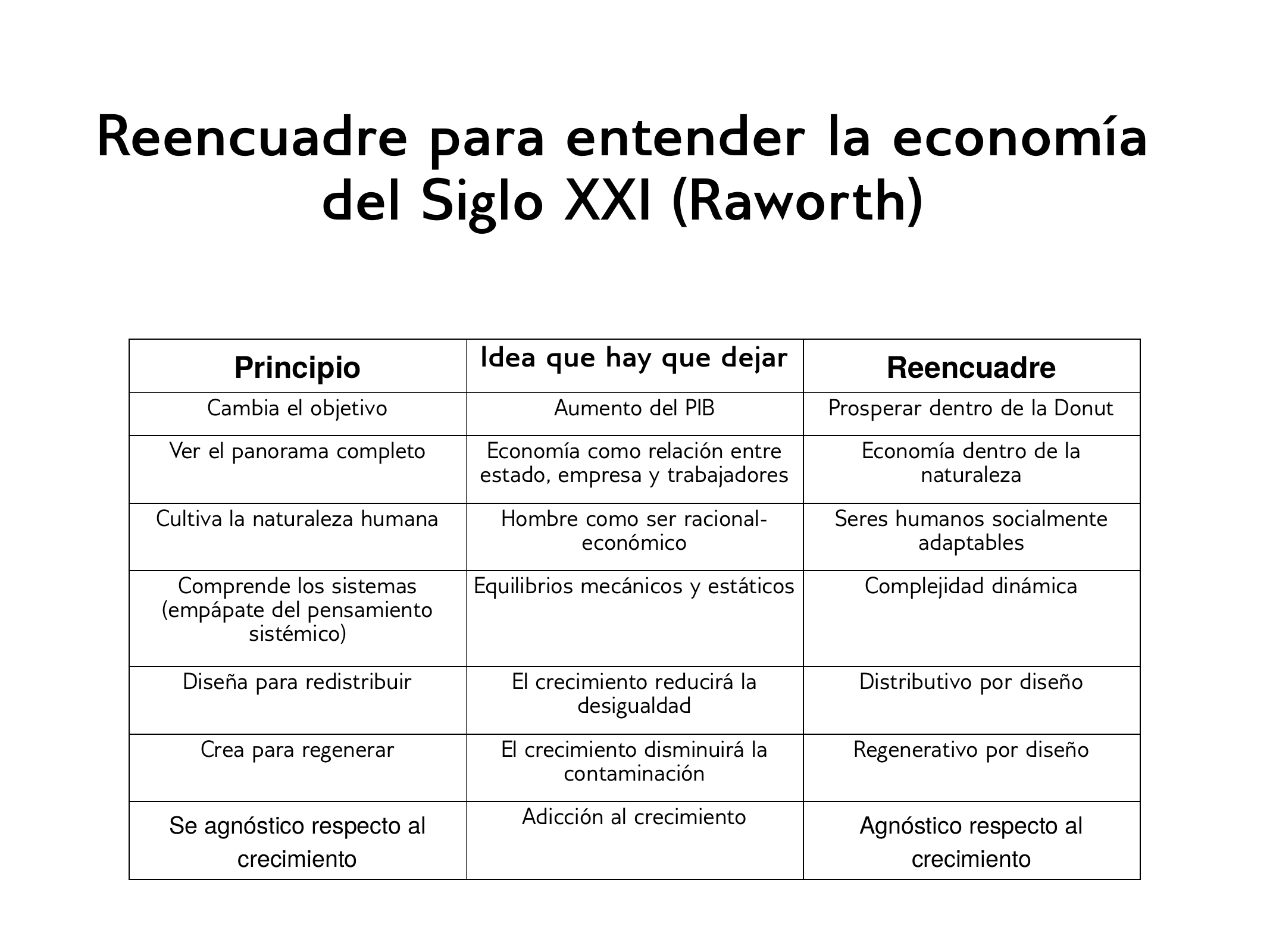

# Reencuadre para entender la economía del Siglo XXI (Raworth)
| Principio | Idea que hay que dejar | Reencuadre |
| --- | --- | --- |
| Cambia el objetivo | Aumento del PIB | Prosperar dentro de la Donut |
| Ver el panorama completo | Economía como relación entre estado, empresa y trabajadores | Economía dentro de la naturaleza |
| Cultiva la naturaleza humana | Hombre como ser racional-económico | Seres humanos socialmente adaptables |
| Comprende los sistemas (empápate del pensamiento sistémico) | Equilibrios mecánicos y estáticos | Complejidad dinámica |
| Diseña para redistribuir | El crecimiento reducirá la desigualdad | Distributivo por diseño |
| Crea para regenerar | El crecimiento disminuirá la contaminación | Regenerativo por diseño |
| Se agnóstico respecto al crecimiento | Adicción al crecimiento | Agnóstico respecto al crecimiento |